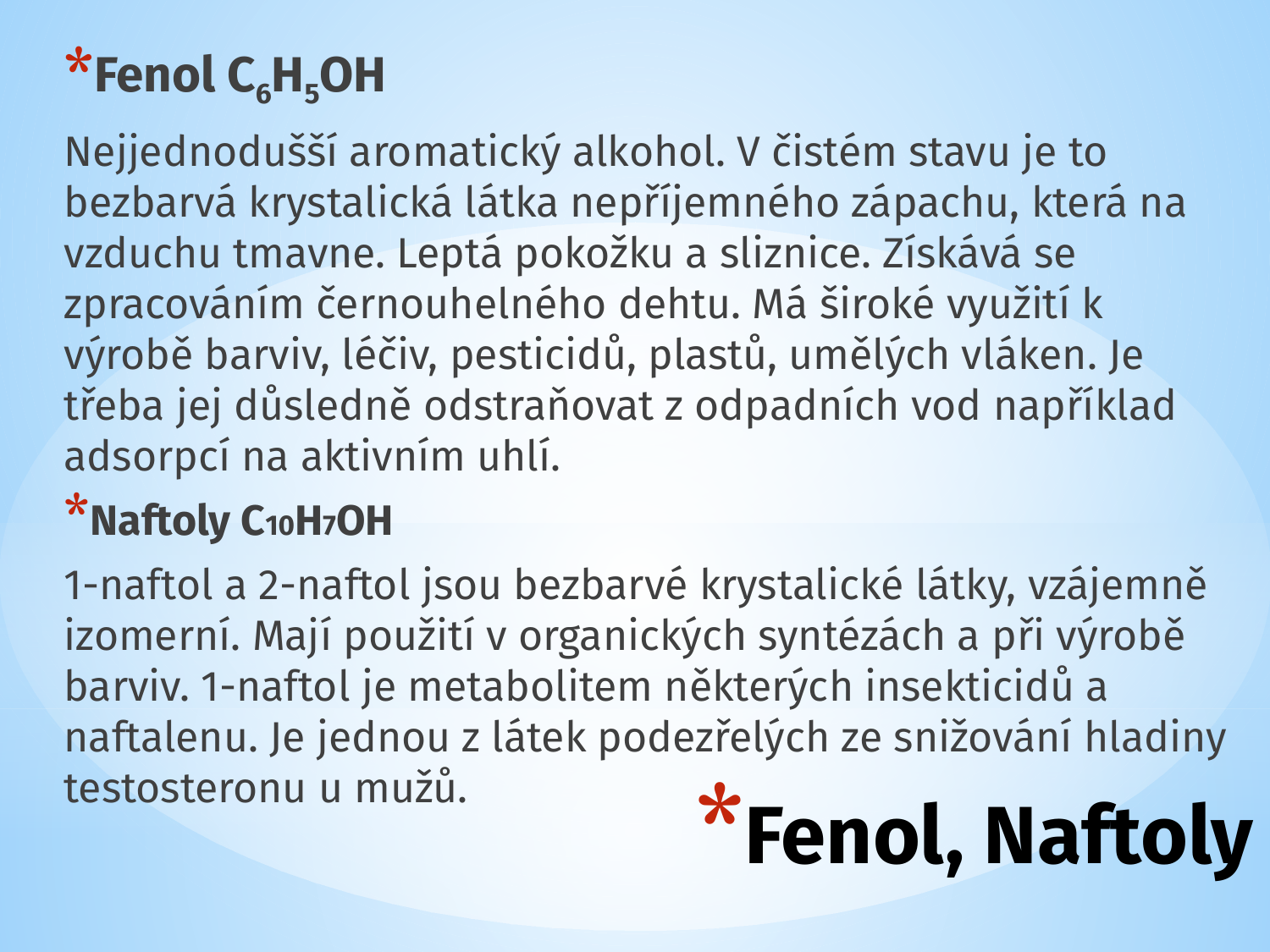

Fenol C6H5OH
Nejjednodušší aromatický alkohol. V čistém stavu je to bezbarvá krystalická látka nepříjemného zápachu, která na vzduchu tmavne. Leptá pokožku a sliznice. Získává se zpracováním černouhelného dehtu. Má široké využití k výrobě barviv, léčiv, pesticidů, plastů, umělých vláken. Je třeba jej důsledně odstraňovat z odpadních vod například adsorpcí na aktivním uhlí.
Naftoly C10H7OH
1-naftol a 2-naftol jsou bezbarvé krystalické látky, vzájemně izomerní. Mají použití v organických syntézách a při výrobě barviv. 1-naftol je metabolitem některých insekticidů a naftalenu. Je jednou z látek podezřelých ze snižování hladiny testosteronu u mužů.
# Fenol, Naftoly